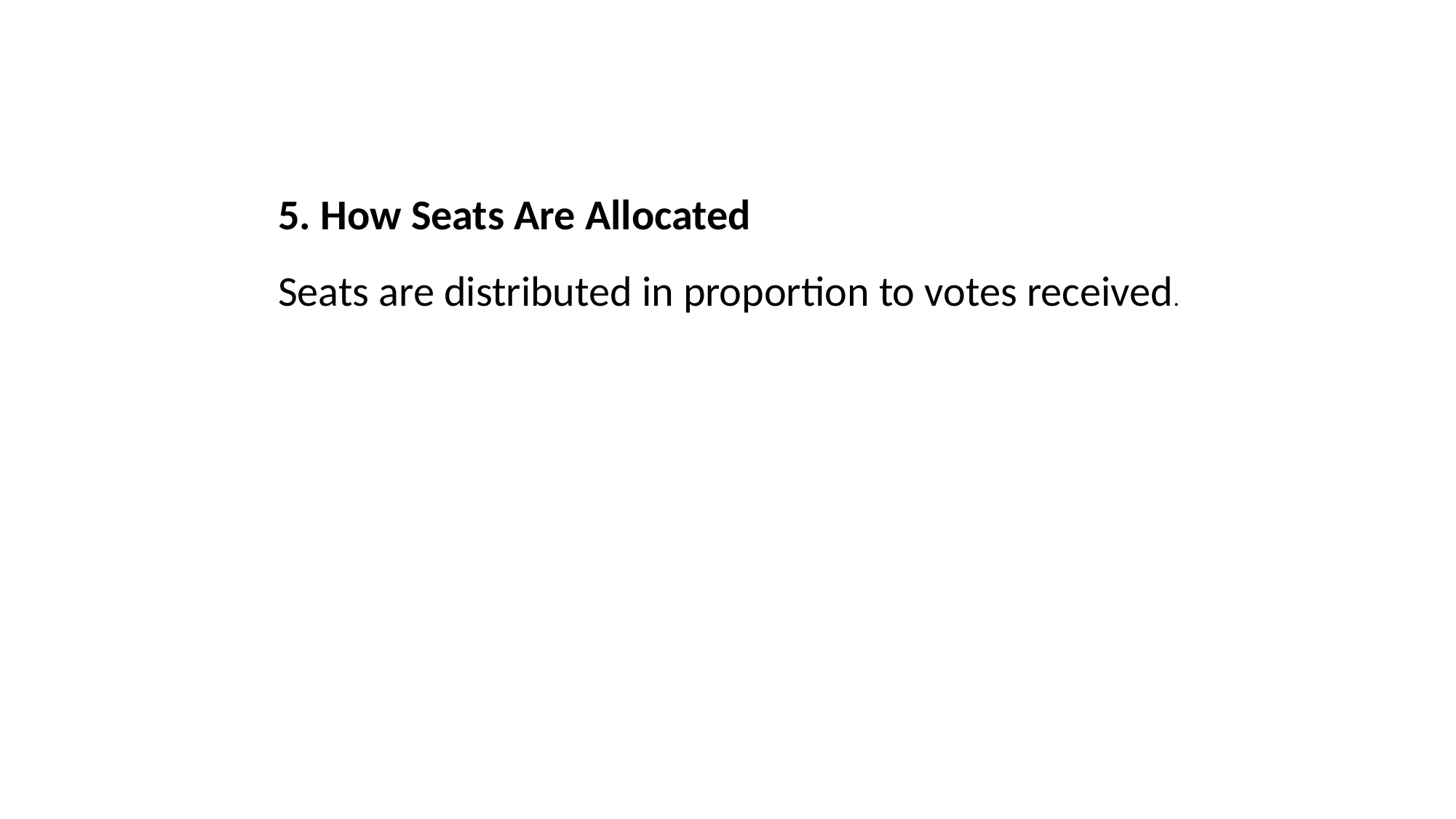

5. How Seats Are Allocated
Seats are distributed in proportion to votes received.